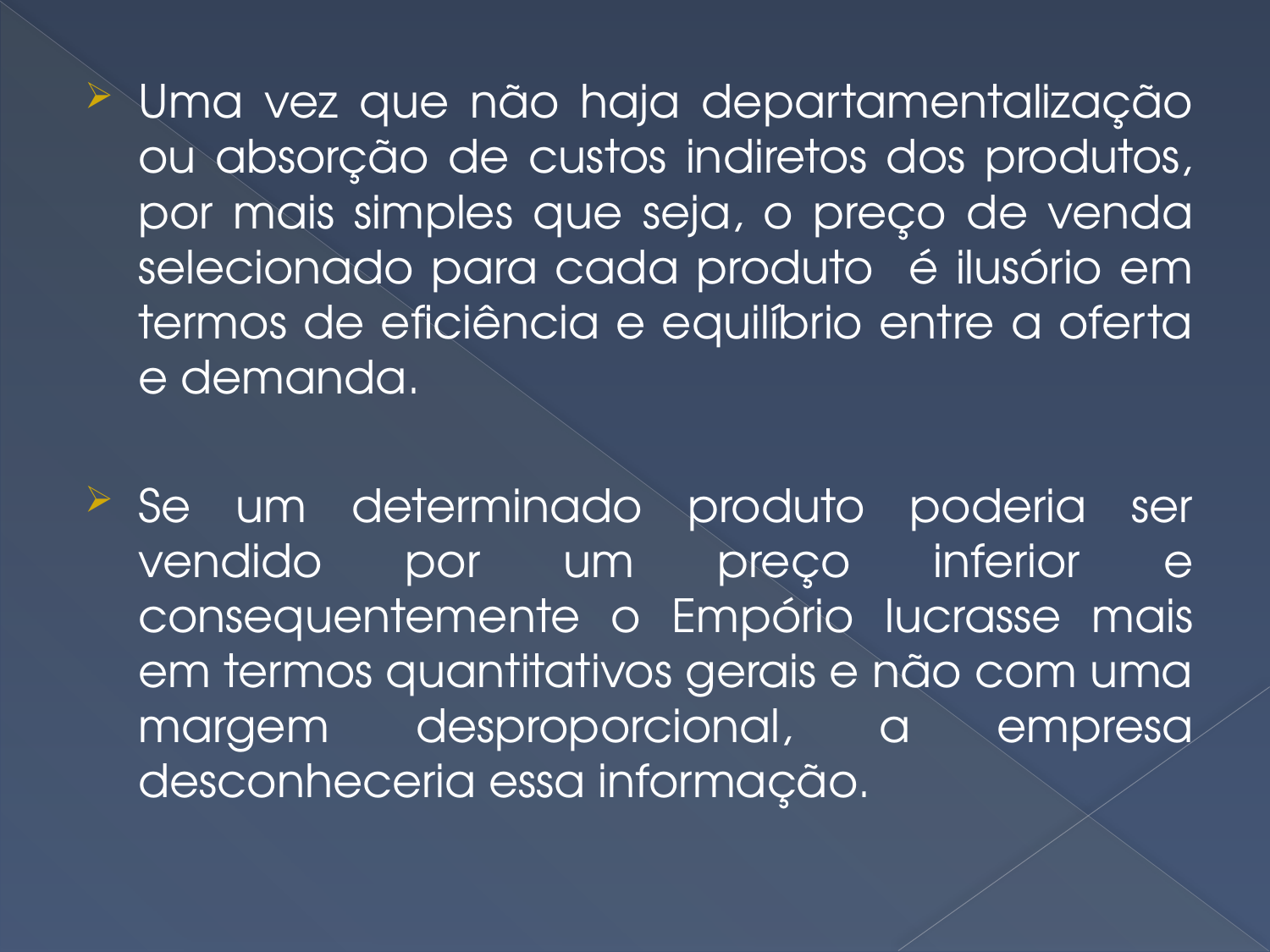

Uma vez que não haja departamentalização ou absorção de custos indiretos dos produtos, por mais simples que seja, o preço de venda selecionado para cada produto  é ilusório em termos de eficiência e equilíbrio entre a oferta e demanda.

Se um determinado produto poderia ser vendido por um preço inferior e consequentemente o Empório lucrasse mais em termos quantitativos gerais e não com uma margem desproporcional, a empresa desconheceria essa informação.